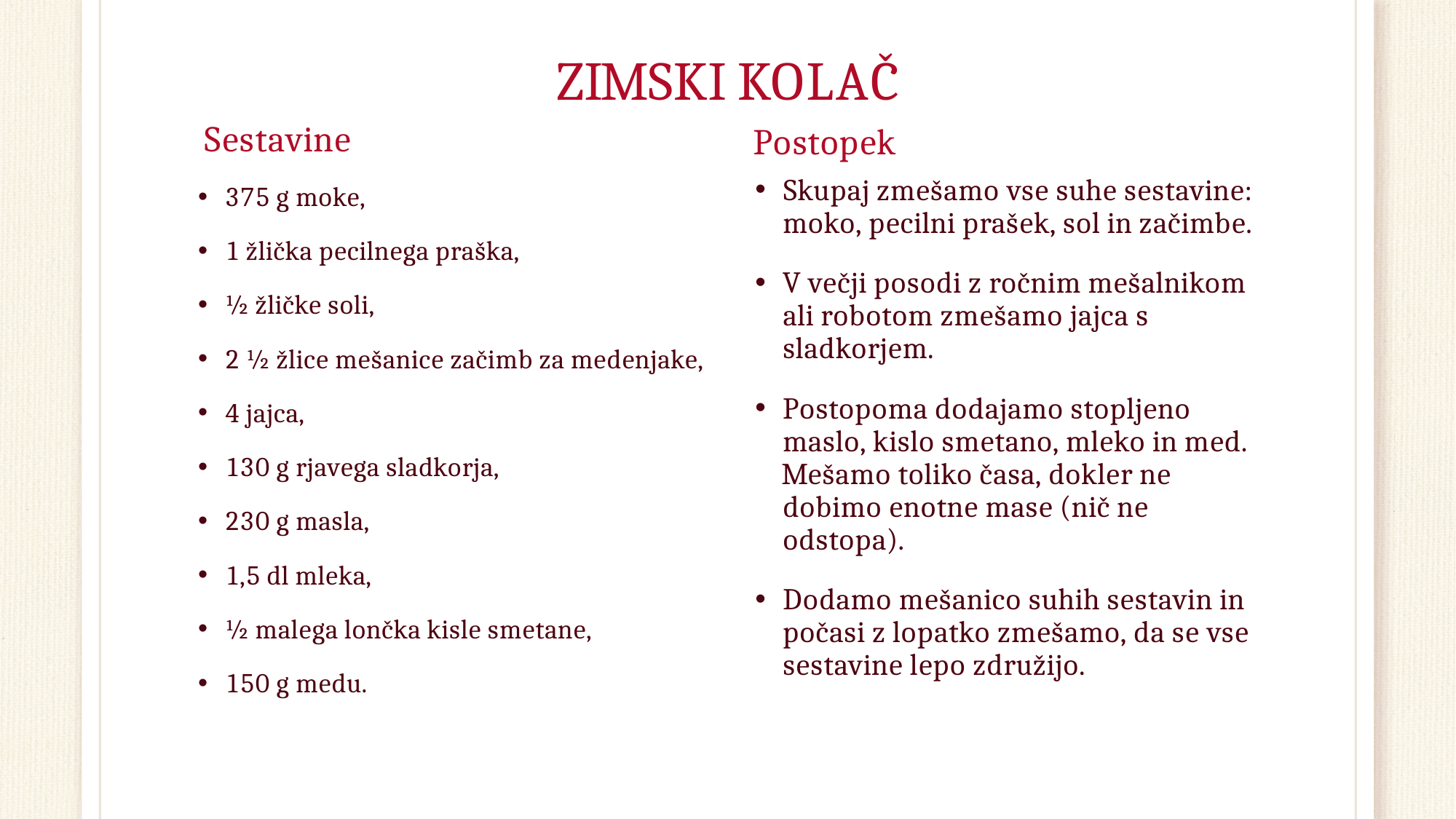

# ZIMSKI KOLAČ
Sestavine
Postopek
Skupaj zmešamo vse suhe sestavine: moko, pecilni prašek, sol in začimbe.
V večji posodi z ročnim mešalnikom ali robotom zmešamo jajca s sladkorjem.
Postopoma dodajamo stopljeno maslo, kislo smetano, mleko in med. Mešamo toliko časa, dokler ne dobimo enotne mase (nič ne odstopa).
Dodamo mešanico suhih sestavin in počasi z lopatko zmešamo, da se vse sestavine lepo združijo.
375 g moke,
1 žlička pecilnega praška,
½ žličke soli,
2 ½ žlice mešanice začimb za medenjake,
4 jajca,
130 g rjavega sladkorja,
230 g masla,
1,5 dl mleka,
½ malega lončka kisle smetane,
150 g medu.